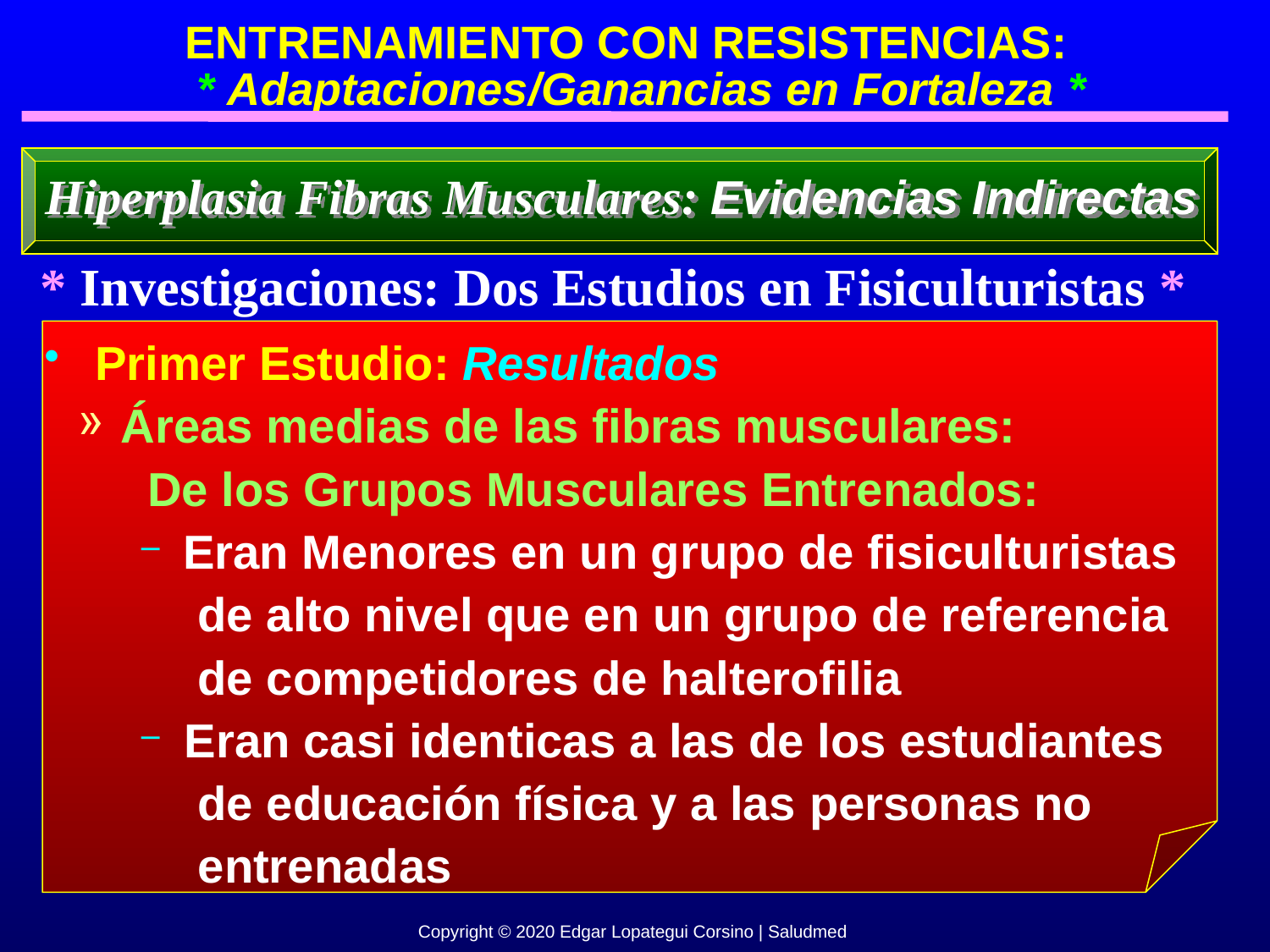

ENTRENAMIENTO CON RESISTENCIAS:
 * Adaptaciones/Ganancias en Fortaleza *

Hiperplasia Fibras Musculares: Evidencias Indirectas
* Investigaciones: Dos Estudios en Fisiculturistas *
  Primer Estudio: Resultados
 Áreas medias de las fibras musculares:
   De los Grupos Musculares Entrenados:
 Eran Menores en un grupo de fisiculturistas
  de alto nivel que en un grupo de referencia
  de competidores de halterofilia
 Eran casi identicas a las de los estudiantes
  de educación física y a las personas no
  entrenadas